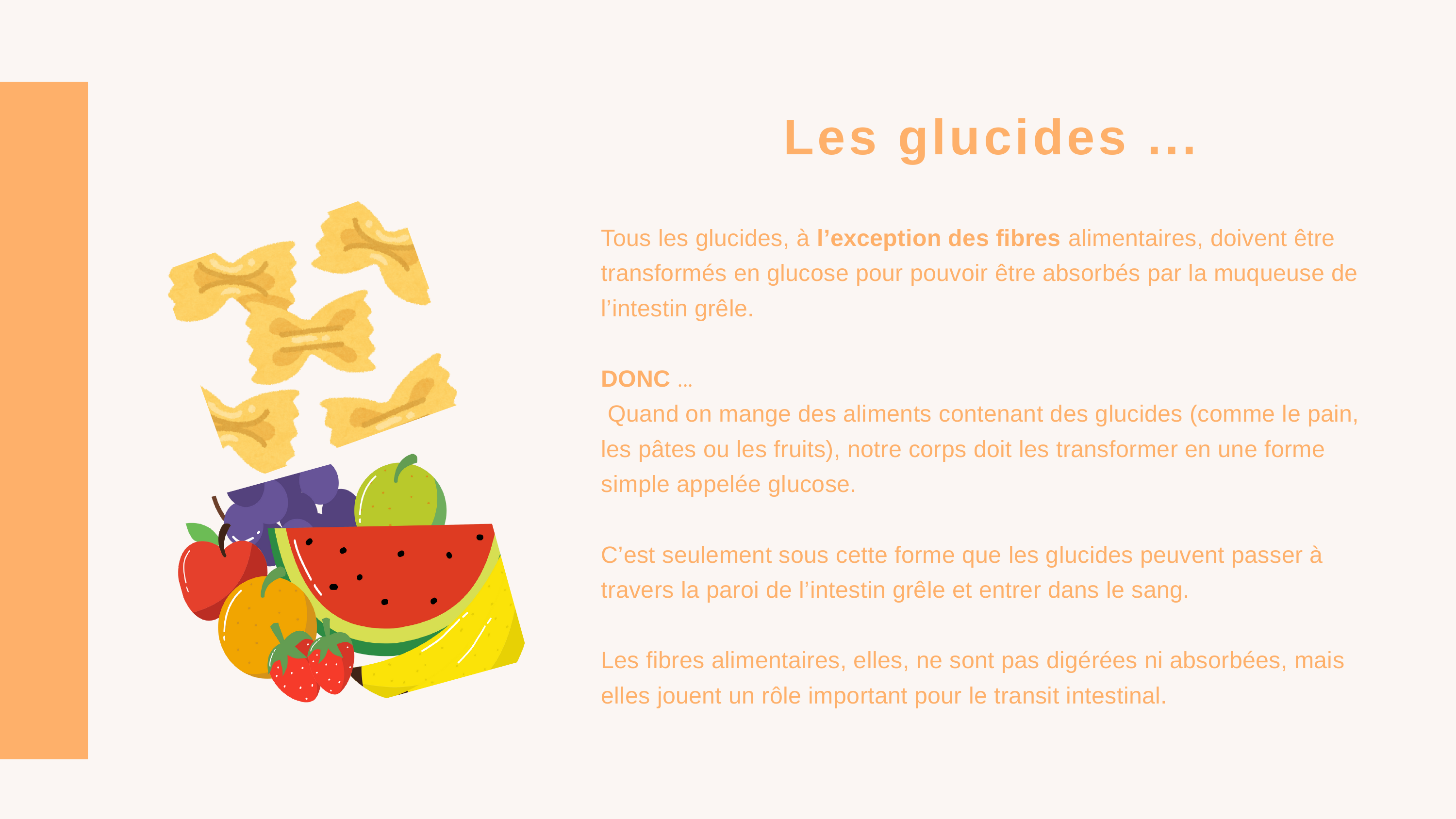

Les glucides ...
Tous les glucides, à l’exception des fibres alimentaires, doivent être transformés en glucose pour pouvoir être absorbés par la muqueuse de l’intestin grêle.

DONC ...
 Quand on mange des aliments contenant des glucides (comme le pain, les pâtes ou les fruits), notre corps doit les transformer en une forme simple appelée glucose.

C’est seulement sous cette forme que les glucides peuvent passer à travers la paroi de l’intestin grêle et entrer dans le sang.

Les fibres alimentaires, elles, ne sont pas digérées ni absorbées, mais elles jouent un rôle important pour le transit intestinal.